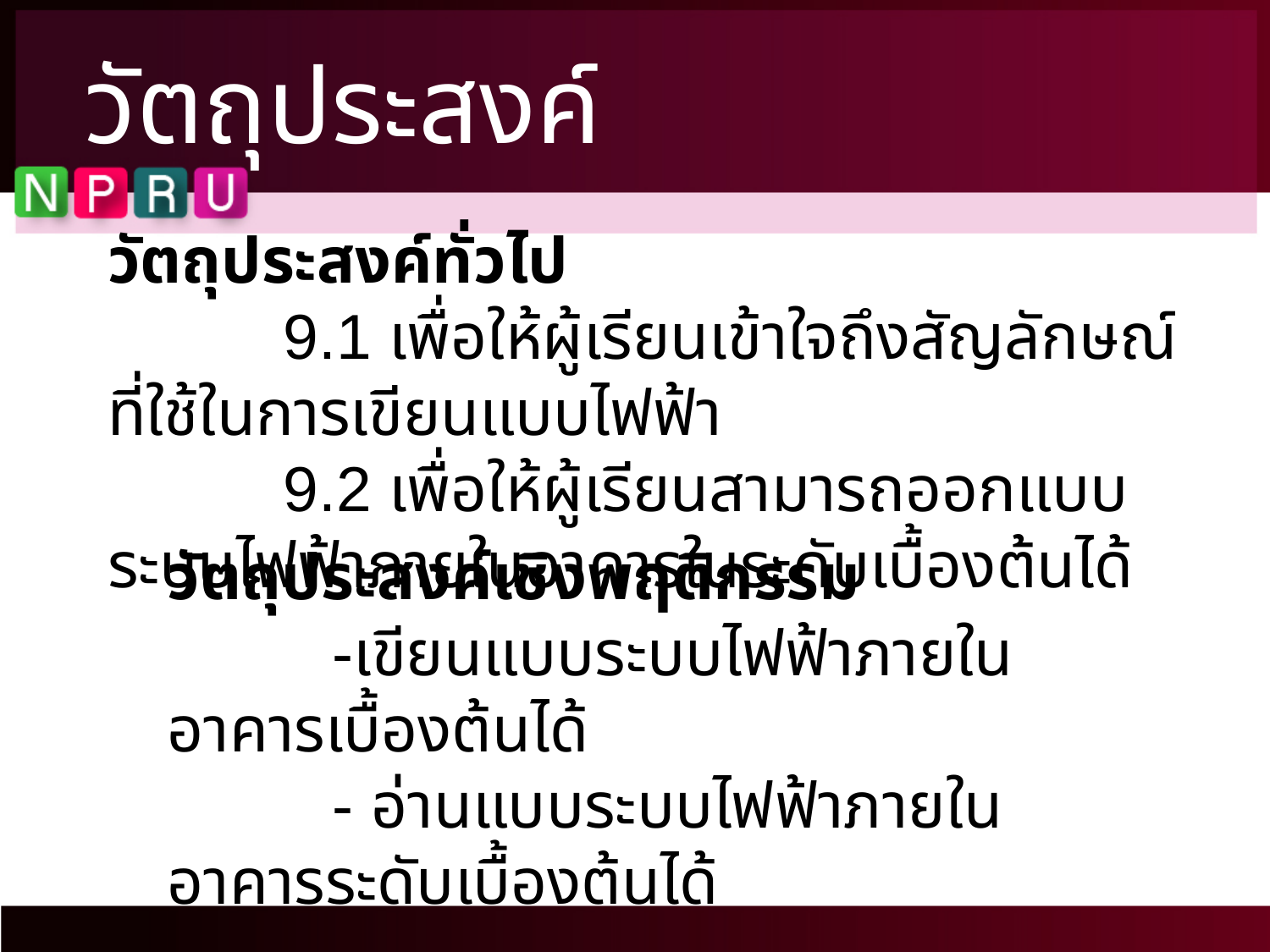

# วัตถุประสงค์
วัตถุประสงค์ทั่วไป
          9.1 เพื่อให้ผู้เรียนเข้าใจถึงสัญลักษณ์ที่ใช้ในการเขียนแบบไฟฟ้า
          9.2 เพื่อให้ผู้เรียนสามารถออกแบบระบบไฟฟ้าภายในอาคารในระดับเบื้องต้นได้

วัตถุประสงค์เชิงพฤติกรรม
          -เขียนแบบระบบไฟฟ้าภายในอาคารเบื้องต้นได้
          - อ่านแบบระบบไฟฟ้าภายในอาคารระดับเบื้องต้นได้